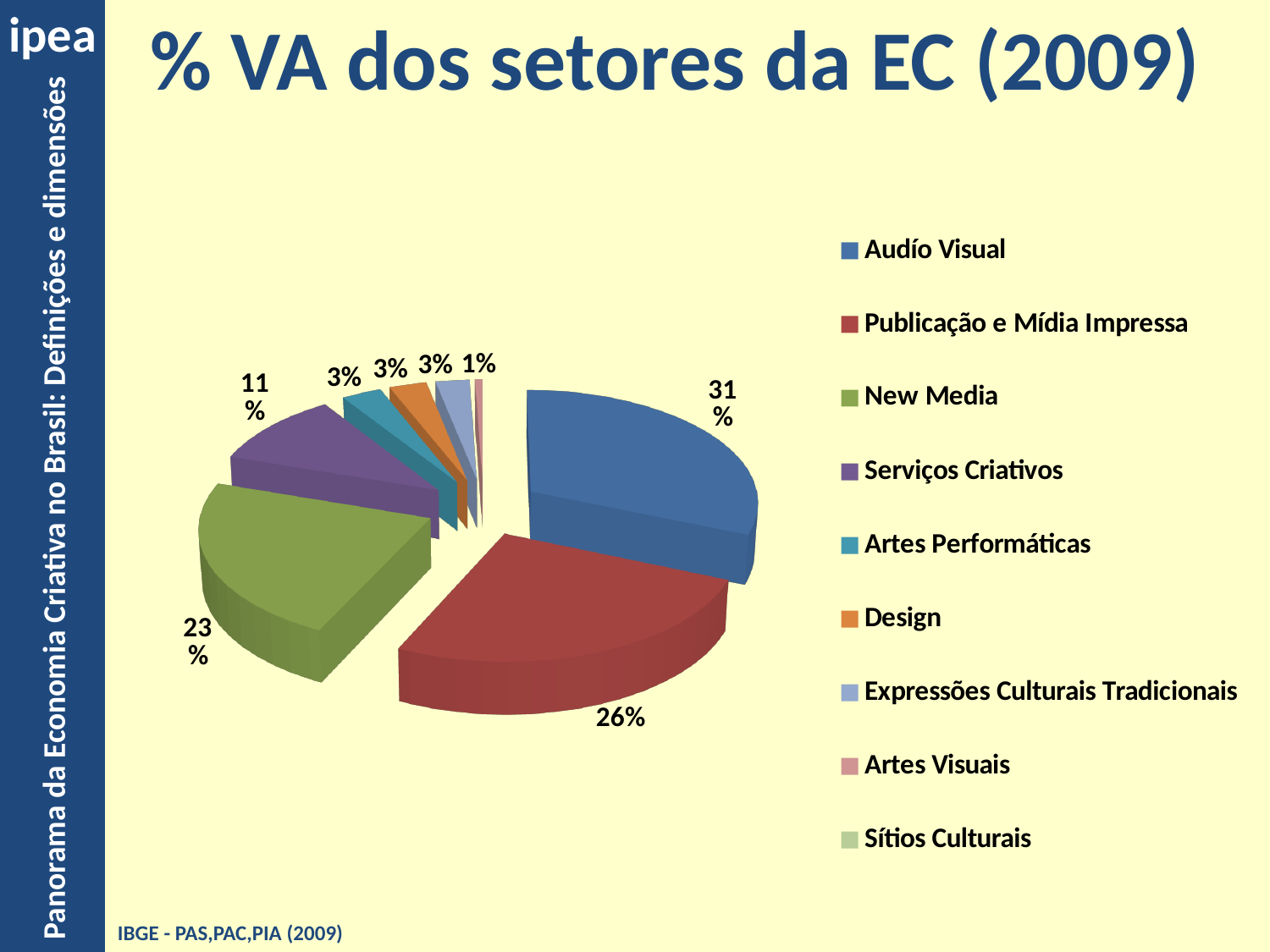

# % VA dos setores da EC (2009)

[unsupported chart]

IBGE - PAS,PAC,PIA (2009)